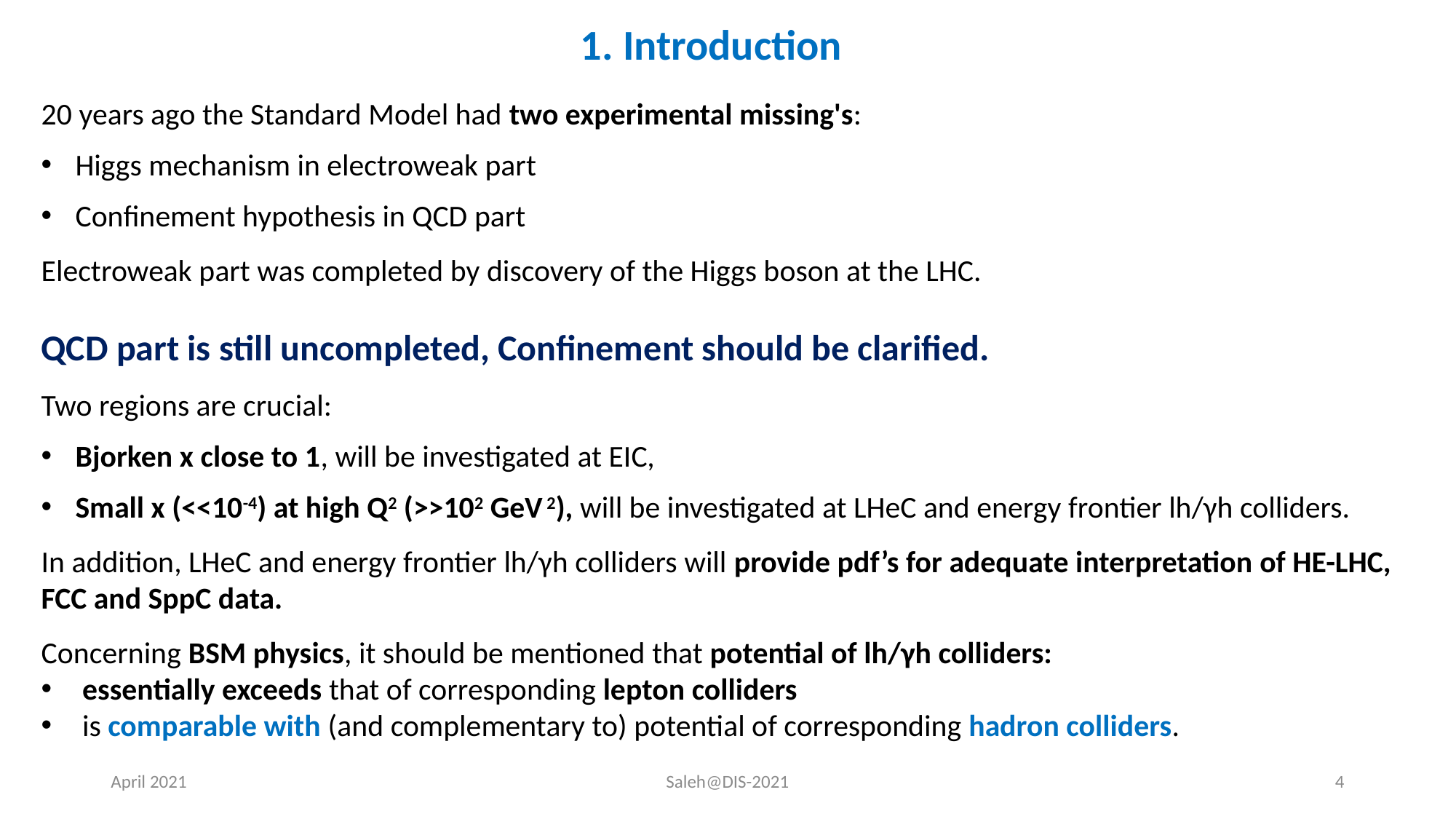

1. Introduction
20 years ago the Standard Model had two experimental missing's:

Higgs mechanism in electroweak part

Confinement hypothesis in QCD part

Electroweak part was completed by discovery of the Higgs boson at the LHC.

QCD part is still uncompleted, Confinement should be clarified.

Two regions are crucial:

Bjorken x close to 1, will be investigated at EIC,

Small x (<<10-4) at high Q2 (>>102 GeV 2), will be investigated at LHeC and energy frontier lh/γh colliders.

In addition, LHeC and energy frontier lh/γh colliders will provide pdf’s for adequate interpretation of HE-LHC, FCC and SppC data.

Concerning BSM physics, it should be mentioned that potential of lh/γh colliders:
essentially exceeds that of corresponding lepton colliders
is comparable with (and complementary to) potential of corresponding hadron colliders.
April 2021
Saleh@DIS-2021
4